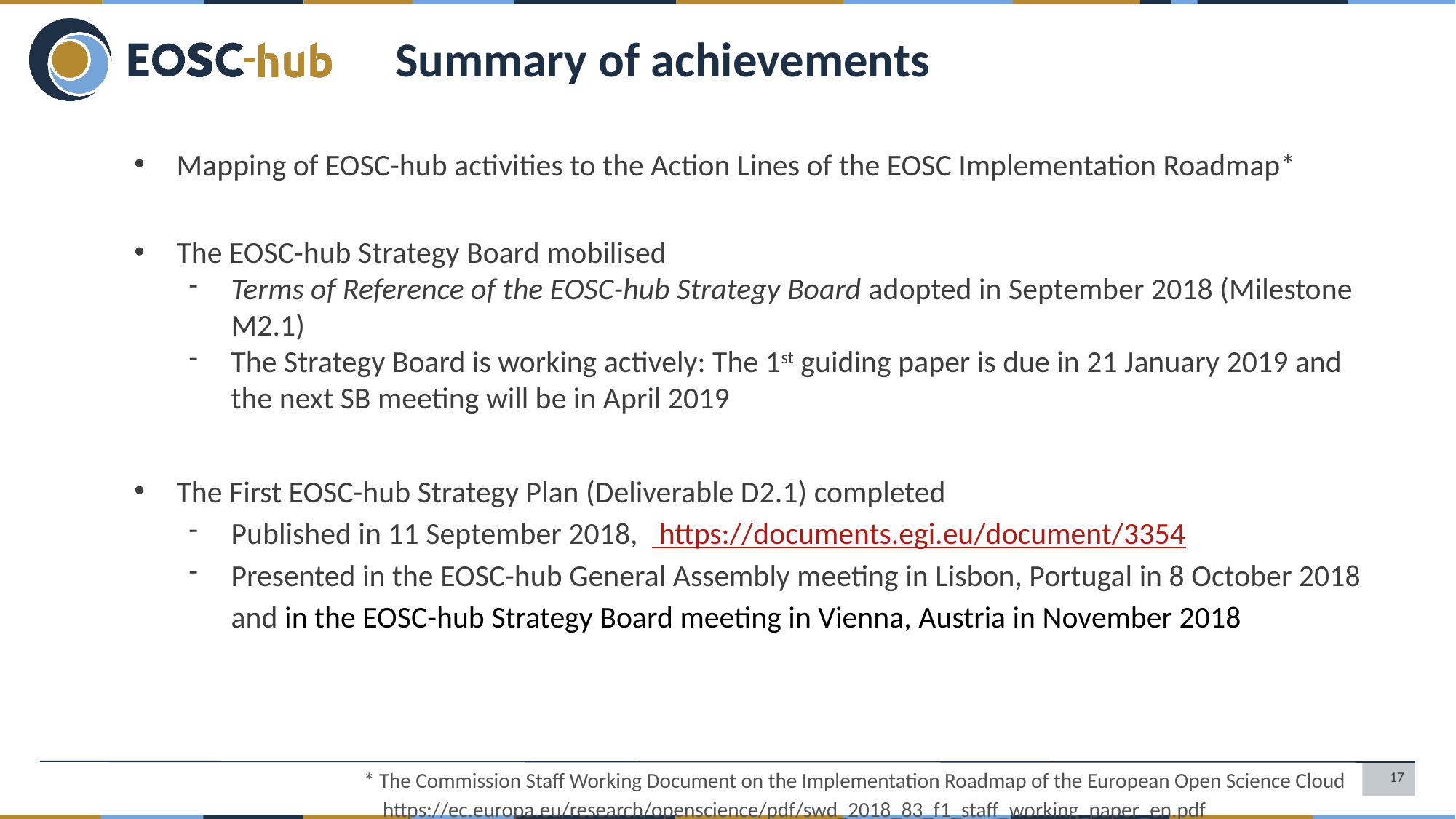

Summary of achievements
Mapping of EOSC-hub activities to the Action Lines of the EOSC Implementation Roadmap*

The EOSC-hub Strategy Board mobilised
Terms of Reference of the EOSC-hub Strategy Board adopted in September 2018 (Milestone M2.1)
The Strategy Board is working actively: The 1st guiding paper is due in 21 January 2019 and the next SB meeting will be in April 2019

The First EOSC-hub Strategy Plan (Deliverable D2.1) completed
Published in 11 September 2018,   https://documents.egi.eu/document/3354
Presented in the EOSC-hub General Assembly meeting in Lisbon, Portugal in 8 October 2018 and in the EOSC-hub Strategy Board meeting in Vienna, Austria in November 2018

* The Commission Staff Working Document on the Implementation Roadmap of the European Open Science Cloud
    https://ec.europa.eu/research/openscience/pdf/swd_2018_83_f1_staff_working_paper_en.pdf
17